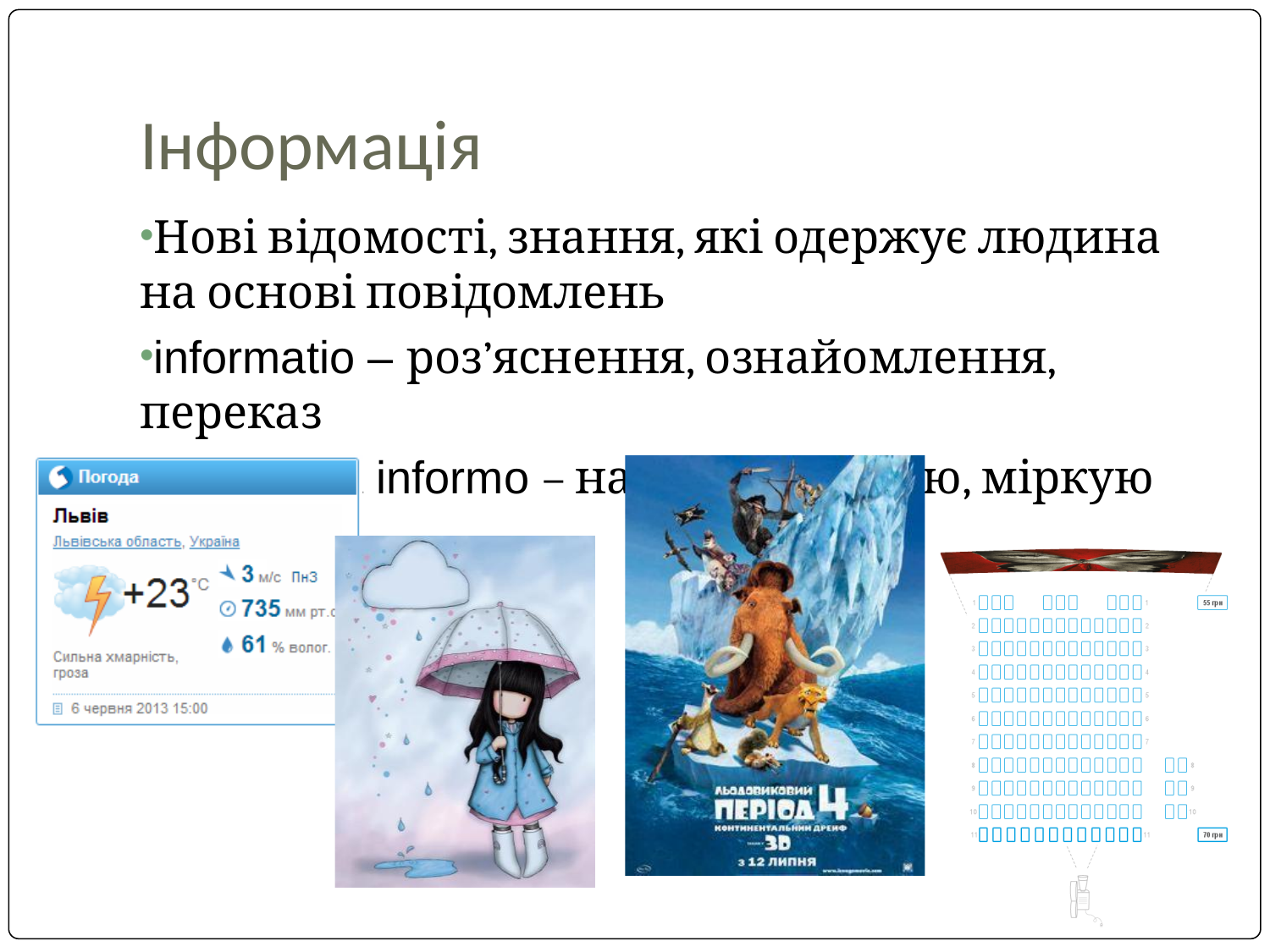

# Інформація
Нові відомості, знання, які одержує людина на основі повідомлень
informatio – роз’яснення, ознайомлення, переказ
Від слова informo – навчаю, формую, міркую